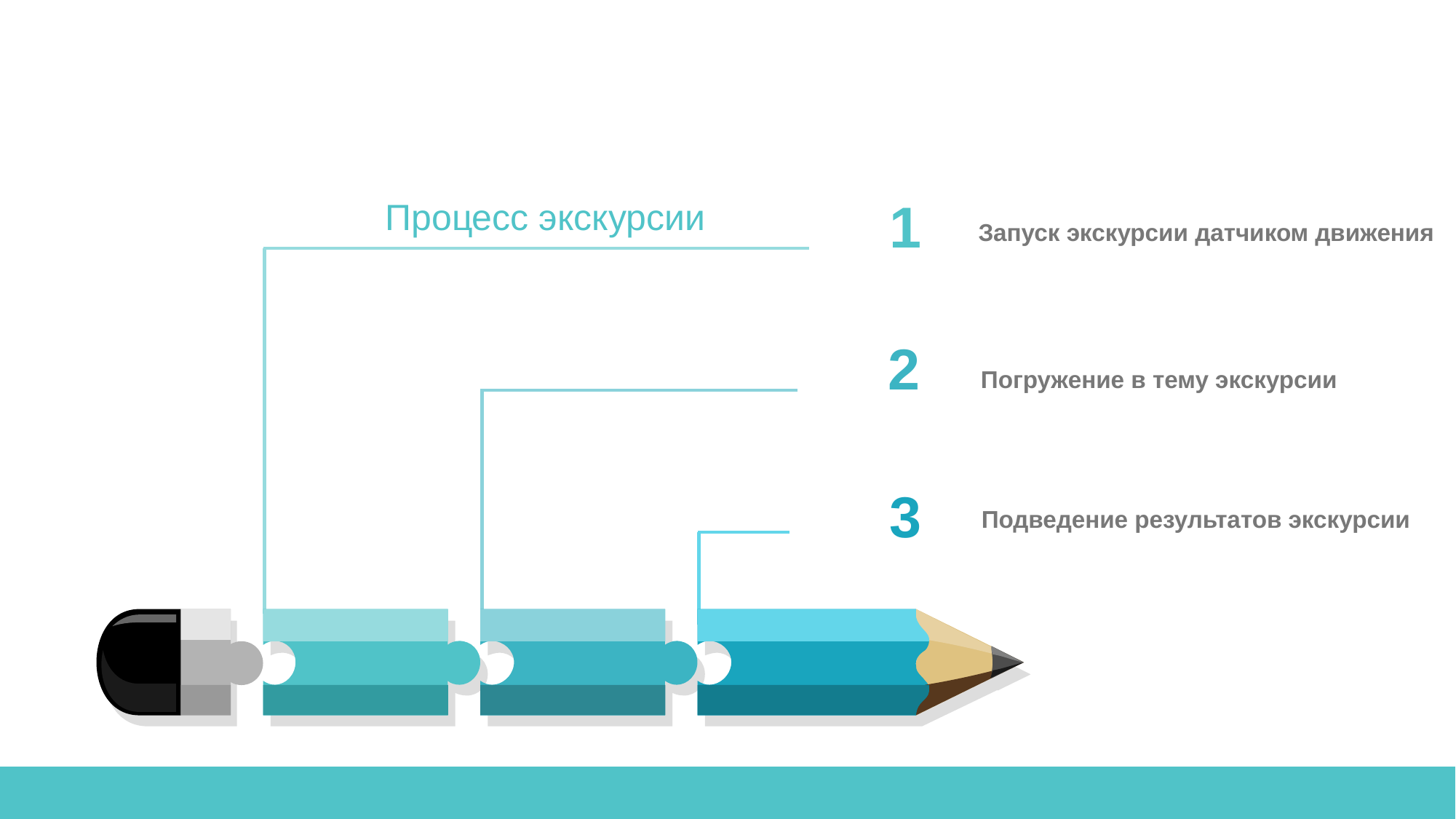

1
Процесс экскурсии
Запуск экскурсии датчиком движения

2
Погружение в тему экскурсии

3
Подведение результатов экскурсии